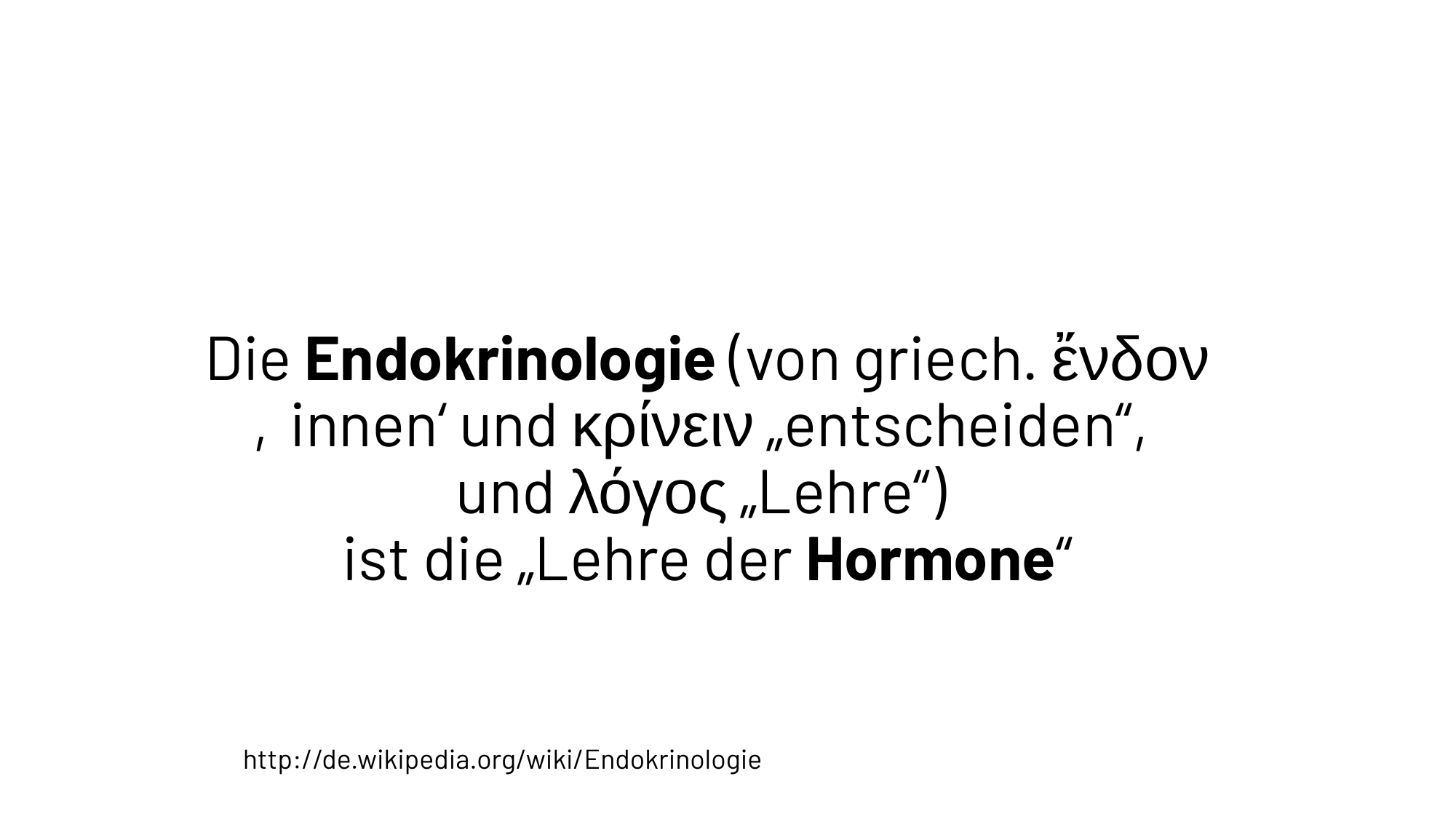

# Die Endokrinologie (von griech. ἔνδον ‚innen‘ und κρίνειν „entscheiden“, und λόγος „Lehre“) ist die „Lehre der Hormone“
http://de.wikipedia.org/wiki/Endokrinologie